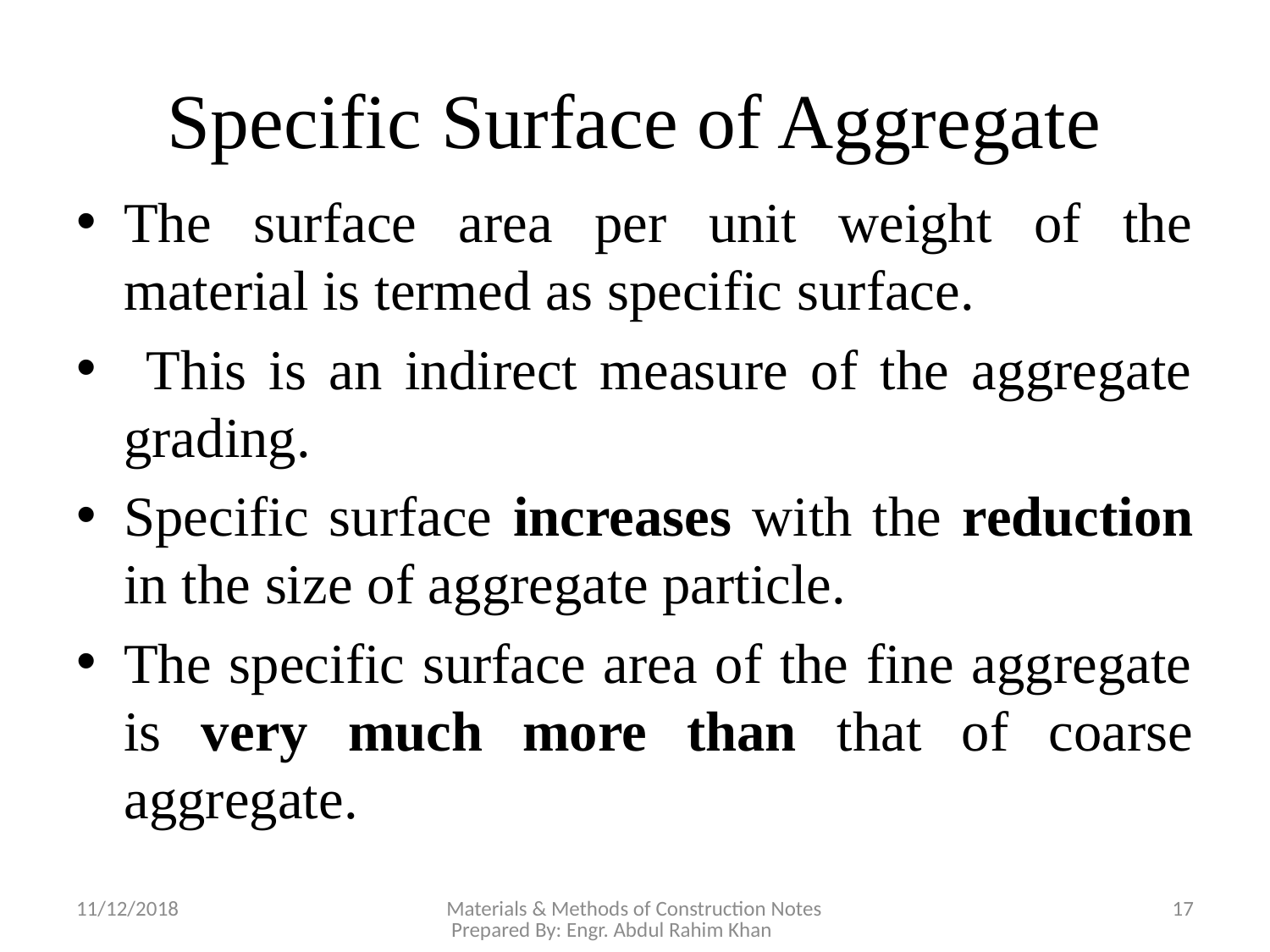

# Specific Surface of Aggregate
The surface area per unit weight of the material is termed as specific surface.
 This is an indirect measure of the aggregate grading.
Specific surface increases with the reduction in the size of aggregate particle.
The specific surface area of the fine aggregate is very much more than that of coarse aggregate.

11/12/2018
Materials & Methods of Construction Notes Prepared By: Engr. Abdul Rahim Khan
17